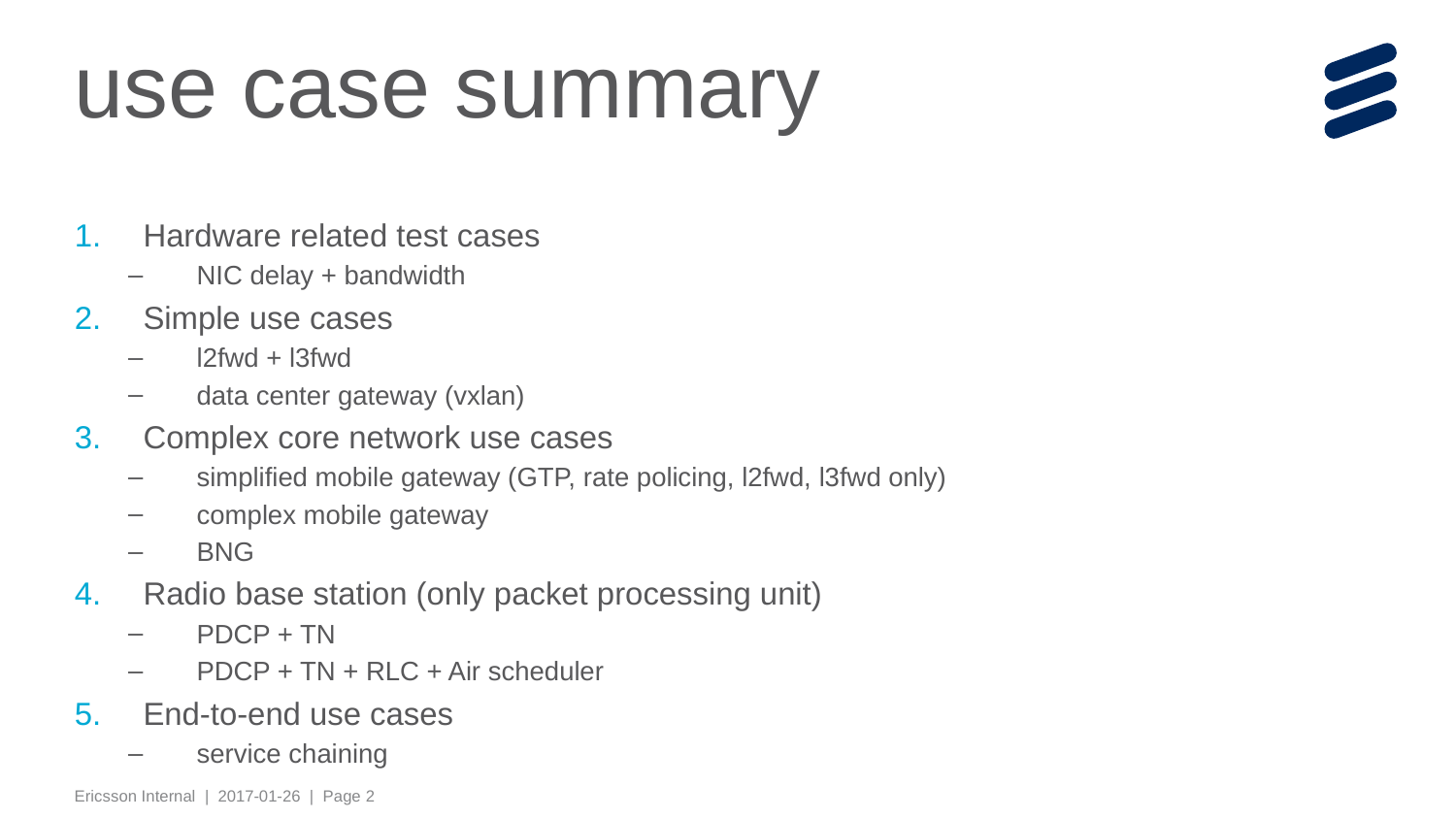

# use case summary
Hardware related test cases
NIC delay + bandwidth
Simple use cases
l2fwd + l3fwd
data center gateway (vxlan)
Complex core network use cases
simplified mobile gateway (GTP, rate policing, l2fwd, l3fwd only)
complex mobile gateway
BNG
Radio base station (only packet processing unit)
PDCP + TN
PDCP + TN + RLC + Air scheduler
End-to-end use cases
service chaining